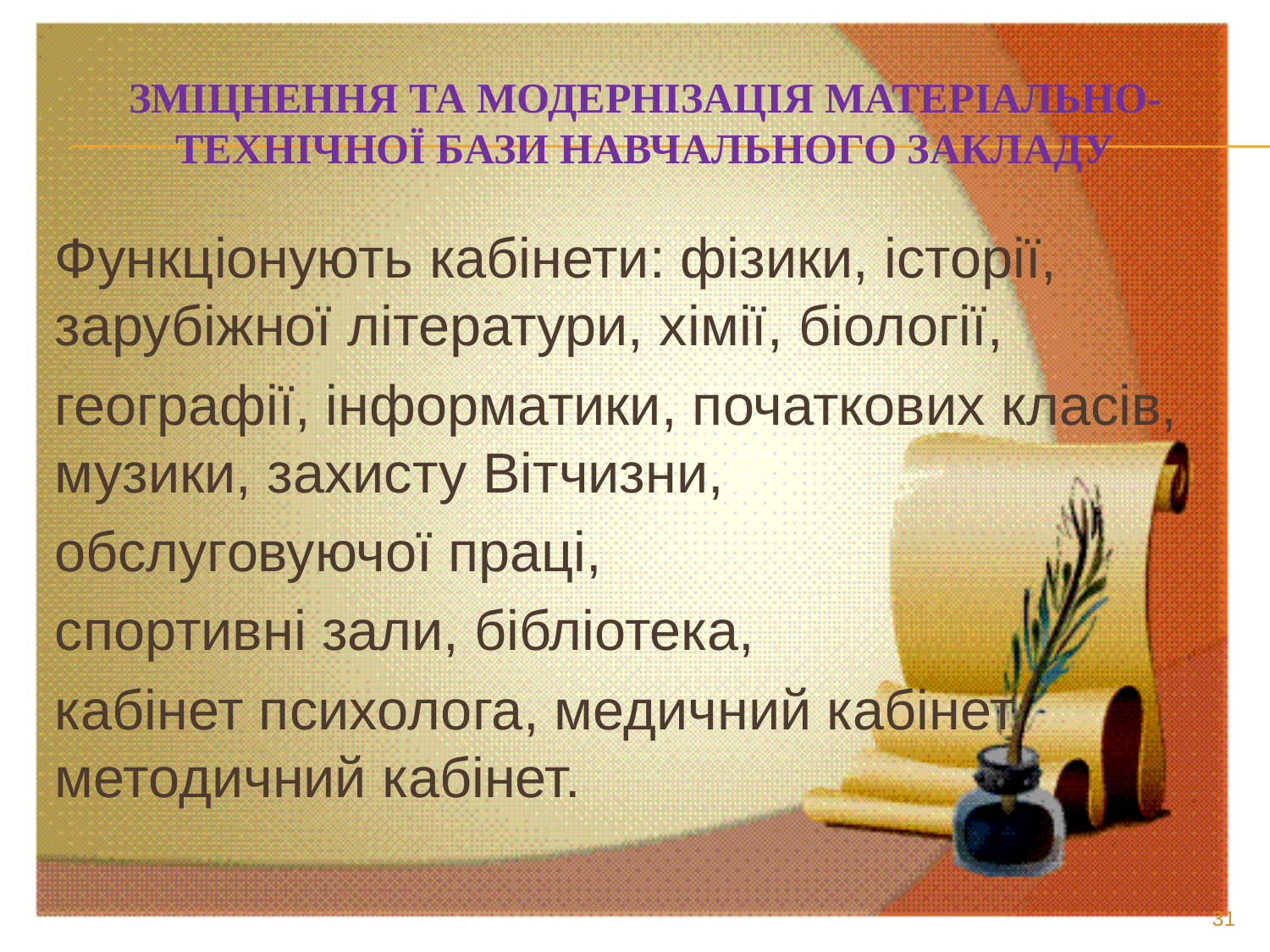

# Зміцнення та модернізація матеріально-технічної бази навчального закладу
Функціонують кабінети: фізики, історії, зарубіжної літератури, хімії, біології,
географії, інформатики, початкових класів, музики, захисту Вітчизни,
обслуговуючої праці,
спортивні зали, бібліотека,
кабінет психолога, медичний кабінет, методичний кабінет.
31